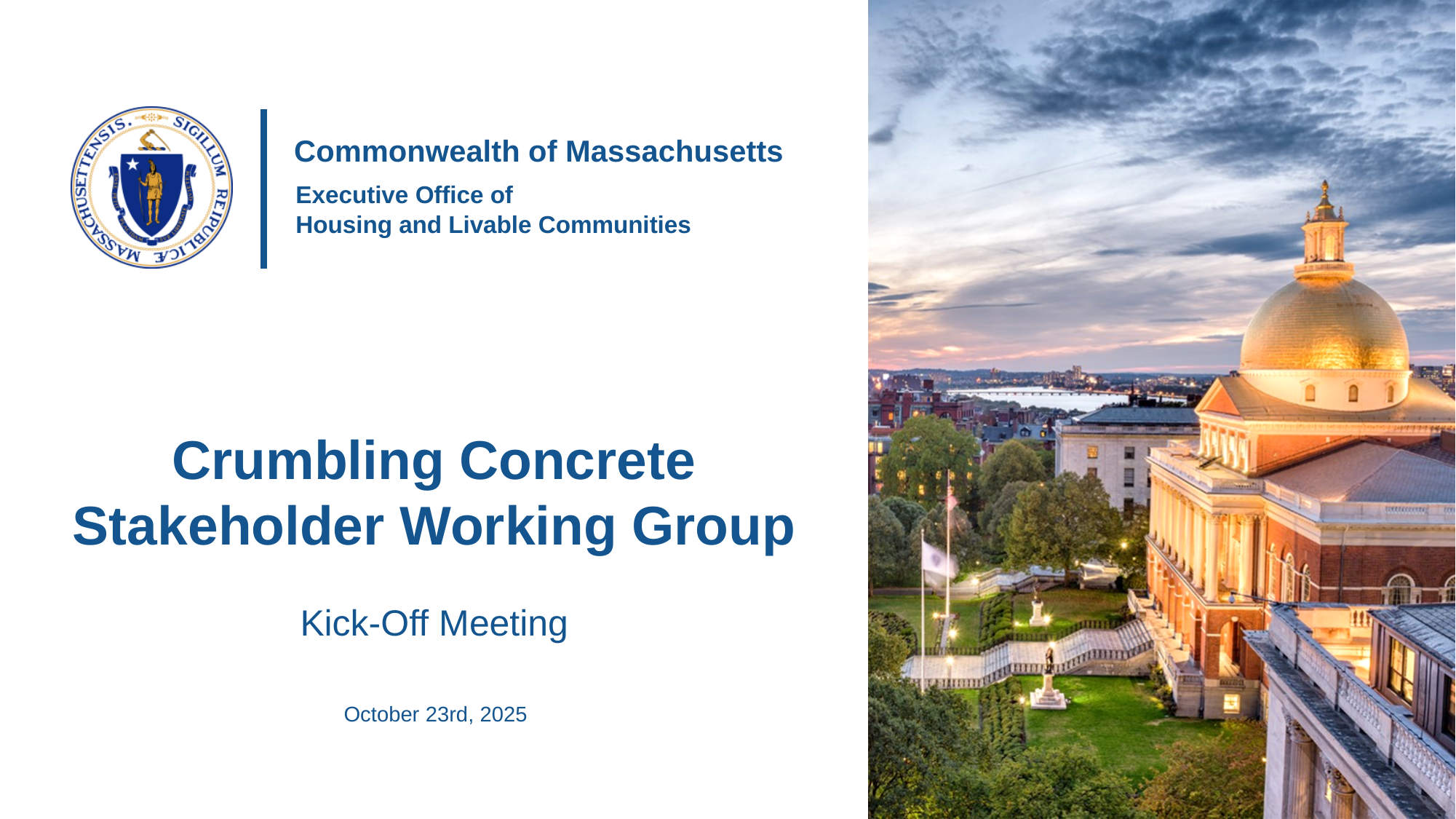

# Crumbling Concrete Stakeholder Working Group Kick-Off Meeting
October 23rd, 2025